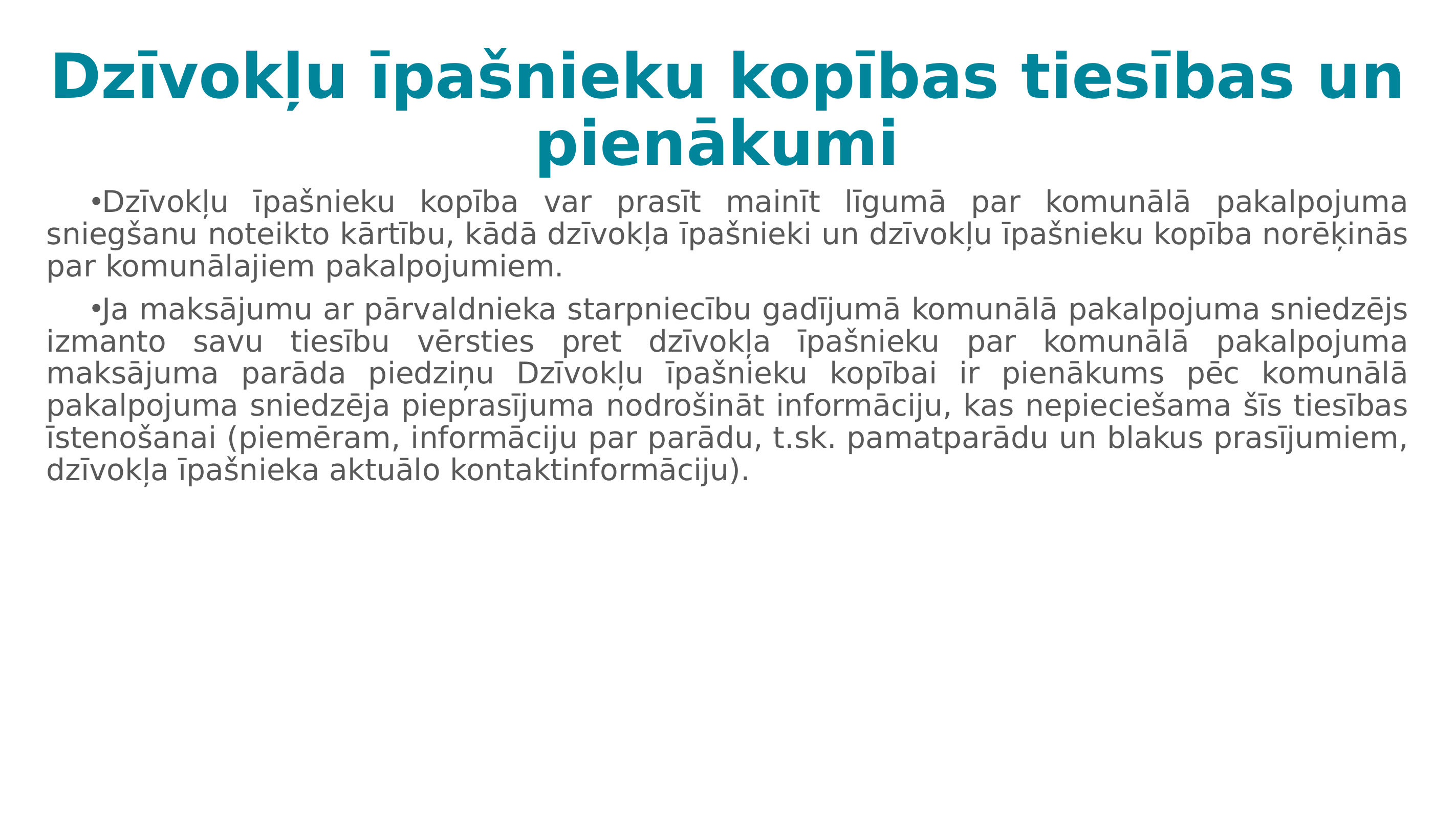

Dzīvokļu īpašnieku kopības tiesības un pienākumi

Dzīvokļu īpašnieku kopība var prasīt mainīt līgumā par komunālā pakalpojuma sniegšanu noteikto kārtību, kādā dzīvokļa īpašnieki un dzīvokļu īpašnieku kopība norēķinās par komunālajiem pakalpojumiem.
Ja maksājumu ar pārvaldnieka starpniecību gadījumā komunālā pakalpojuma sniedzējs izmanto savu tiesību vērsties pret dzīvokļa īpašnieku par komunālā pakalpojuma maksājuma parāda piedziņu Dzīvokļu īpašnieku kopībai ir pienākums pēc komunālā pakalpojuma sniedzēja pieprasījuma nodrošināt informāciju, kas nepieciešama šīs tiesības īstenošanai (piemēram, informāciju par parādu, t.sk. pamatparādu un blakus prasījumiem, dzīvokļa īpašnieka aktuālo kontaktinformāciju).